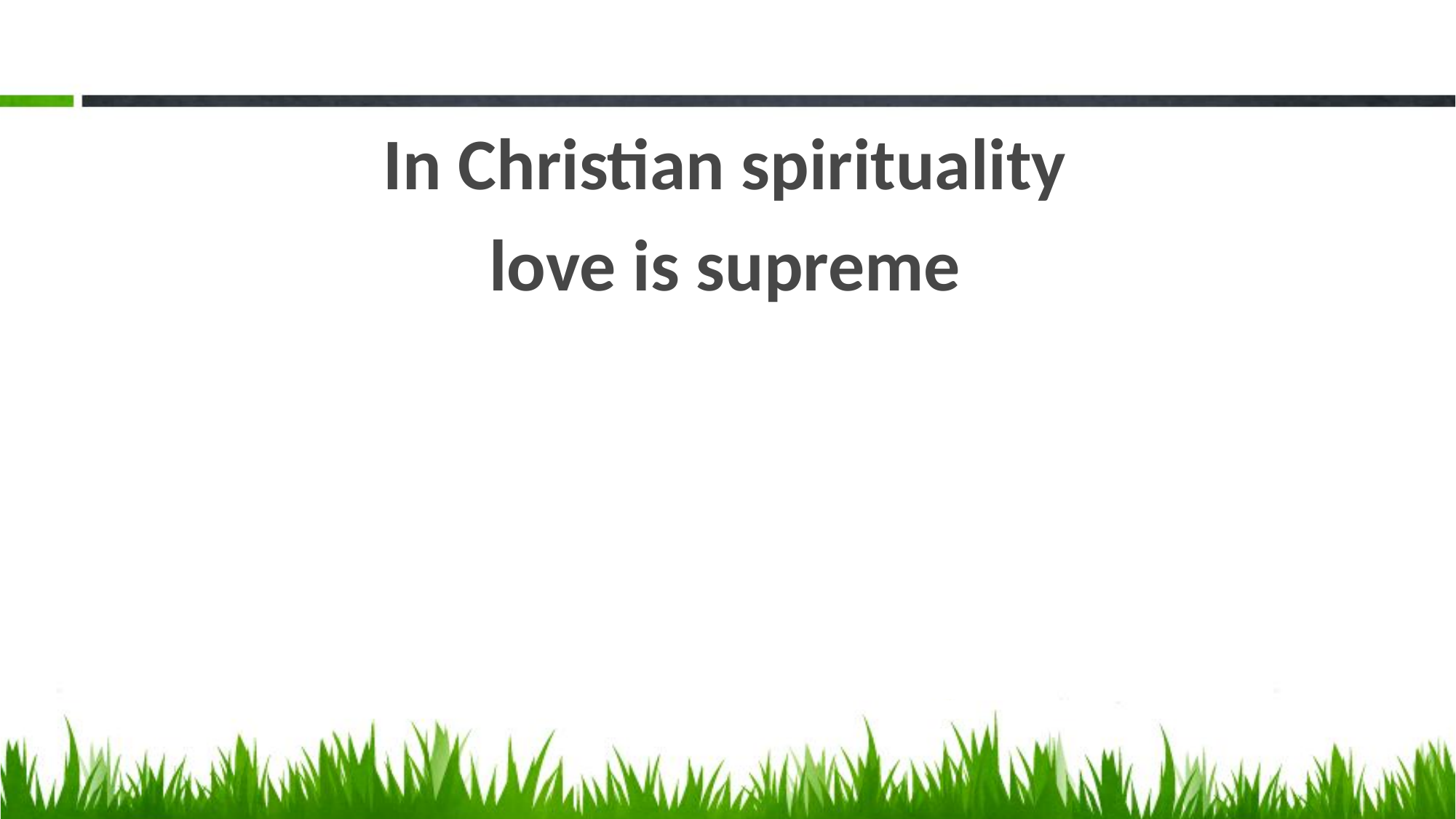

#

In Christian spirituality
love is supreme